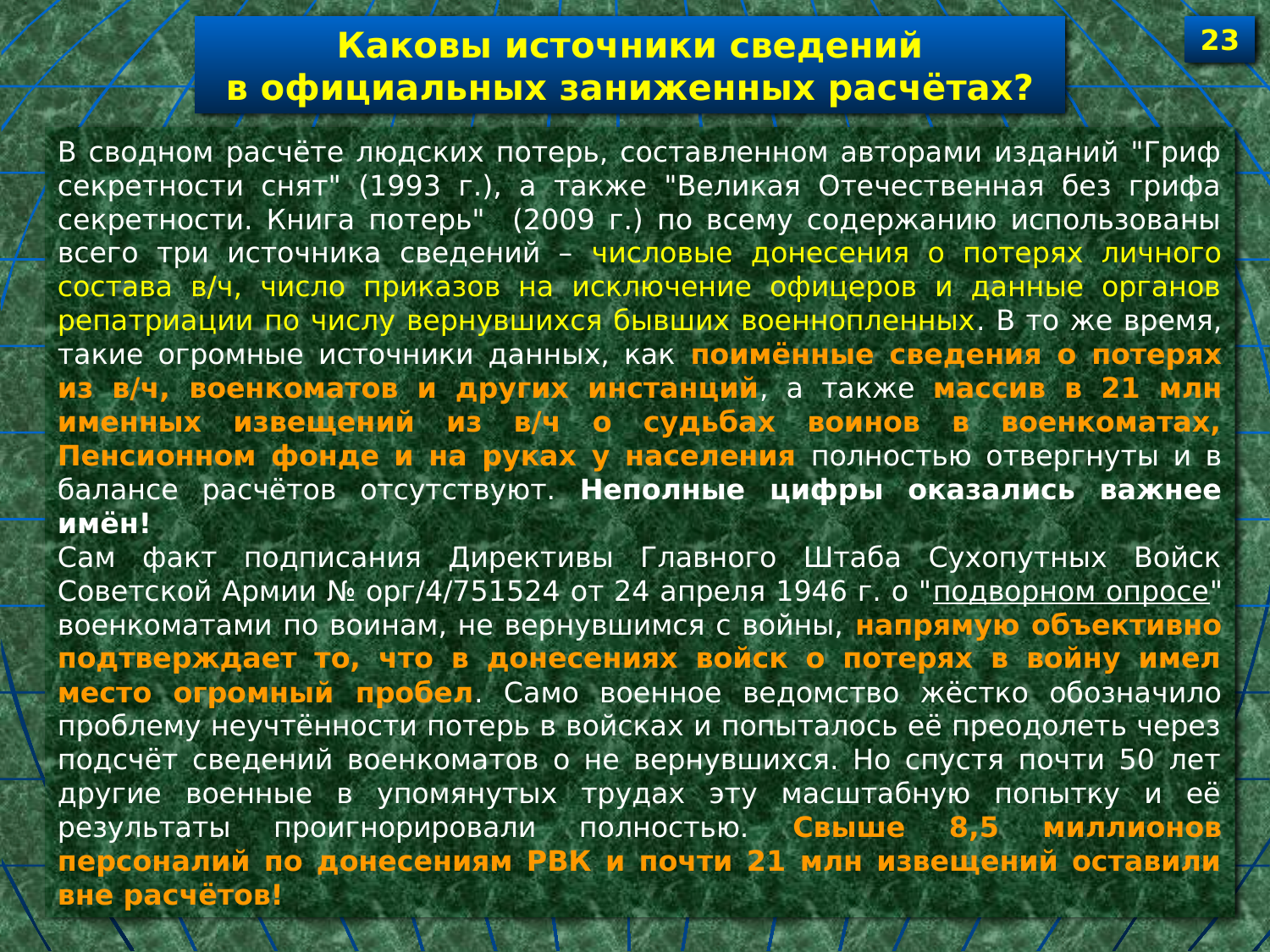

Каковы источники сведений
в официальных заниженных расчётах?
23
В сводном расчёте людских потерь, составленном авторами изданий "Гриф секретности снят" (1993 г.), а также "Великая Отечественная без грифа секретности. Книга потерь"  (2009 г.) по всему содержанию использованы всего три источника сведений – числовые донесения о потерях личного состава в/ч, число приказов на исключение офицеров и данные органов репатриации по числу вернувшихся бывших военнопленных. В то же время, такие огромные источники данных, как поимённые сведения о потерях из в/ч, военкоматов и других инстанций, а также массив в 21 млн именных извещений из в/ч о судьбах воинов в военкоматах, Пенсионном фонде и на руках у населения полностью отвергнуты и в балансе расчётов отсутствуют. Неполные цифры оказались важнее имён!
Сам факт подписания Директивы Главного Штаба Сухопутных Войск Советской Армии № орг/4/751524 от 24 апреля 1946 г. о "подворном опросе" военкоматами по воинам, не вернувшимся с войны, напрямую объективно подтверждает то, что в донесениях войск о потерях в войну имел место огромный пробел. Само военное ведомство жёстко обозначило проблему неучтённости потерь в войсках и попыталось её преодолеть через подсчёт сведений военкоматов о не вернувшихся. Но спустя почти 50 лет другие военные в упомянутых трудах эту масштабную попытку и её результаты проигнорировали полностью. Свыше 8,5 миллионов персоналий по донесениям РВК и почти 21 млн извещений оставили вне расчётов!